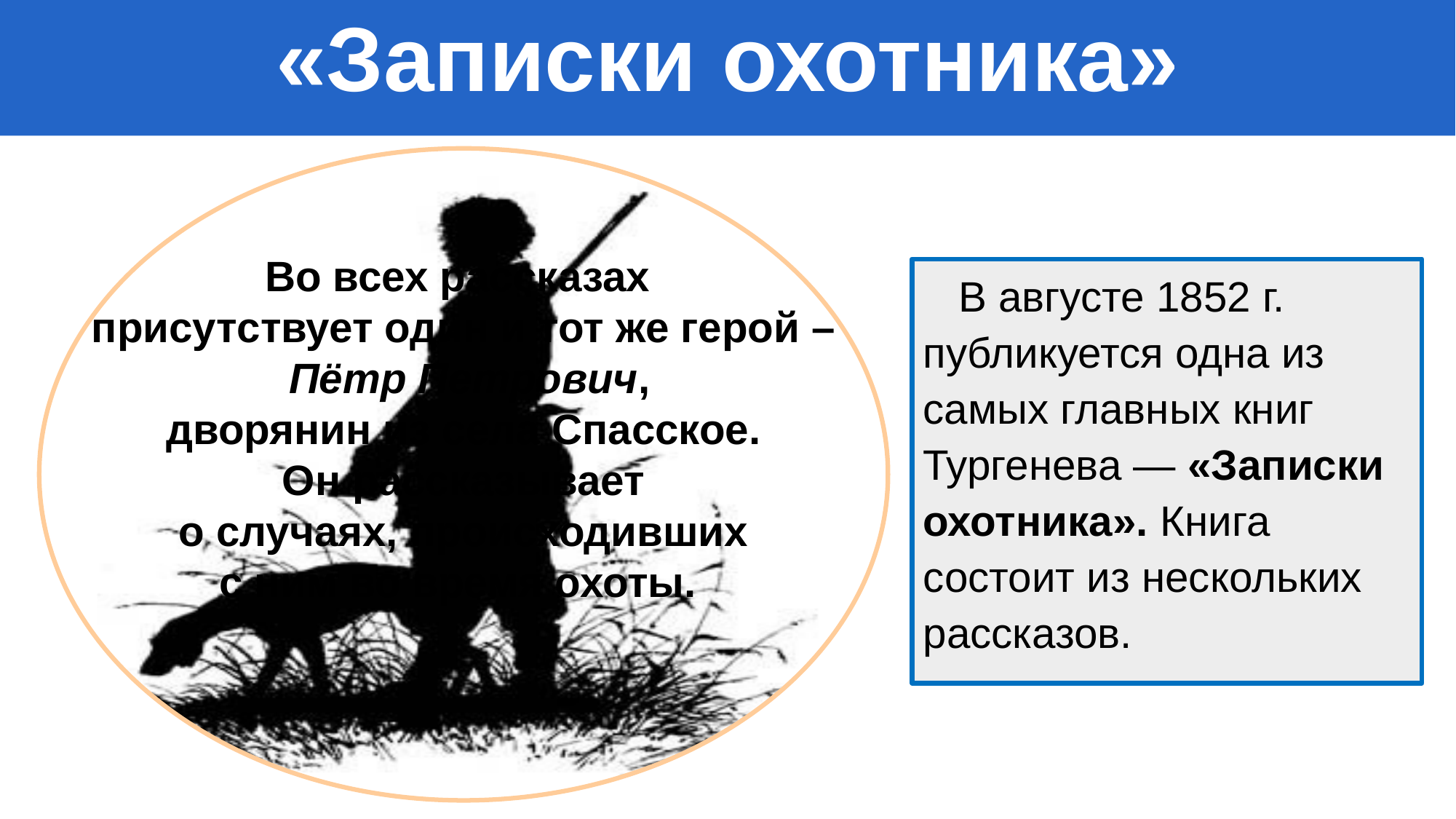

«Записки охотника»
Во всех рассказах
присутствует один и тот же герой –
 Пётр Петрович,
 дворянин из села Спасское.
Он рассказывает
 о случаях, происходивших
с ним во время охоты.
   В августе 1852 г. публикуется одна из самых главных книг Тургенева — «Записки охотника». Книга  состоит из нескольких рассказов.